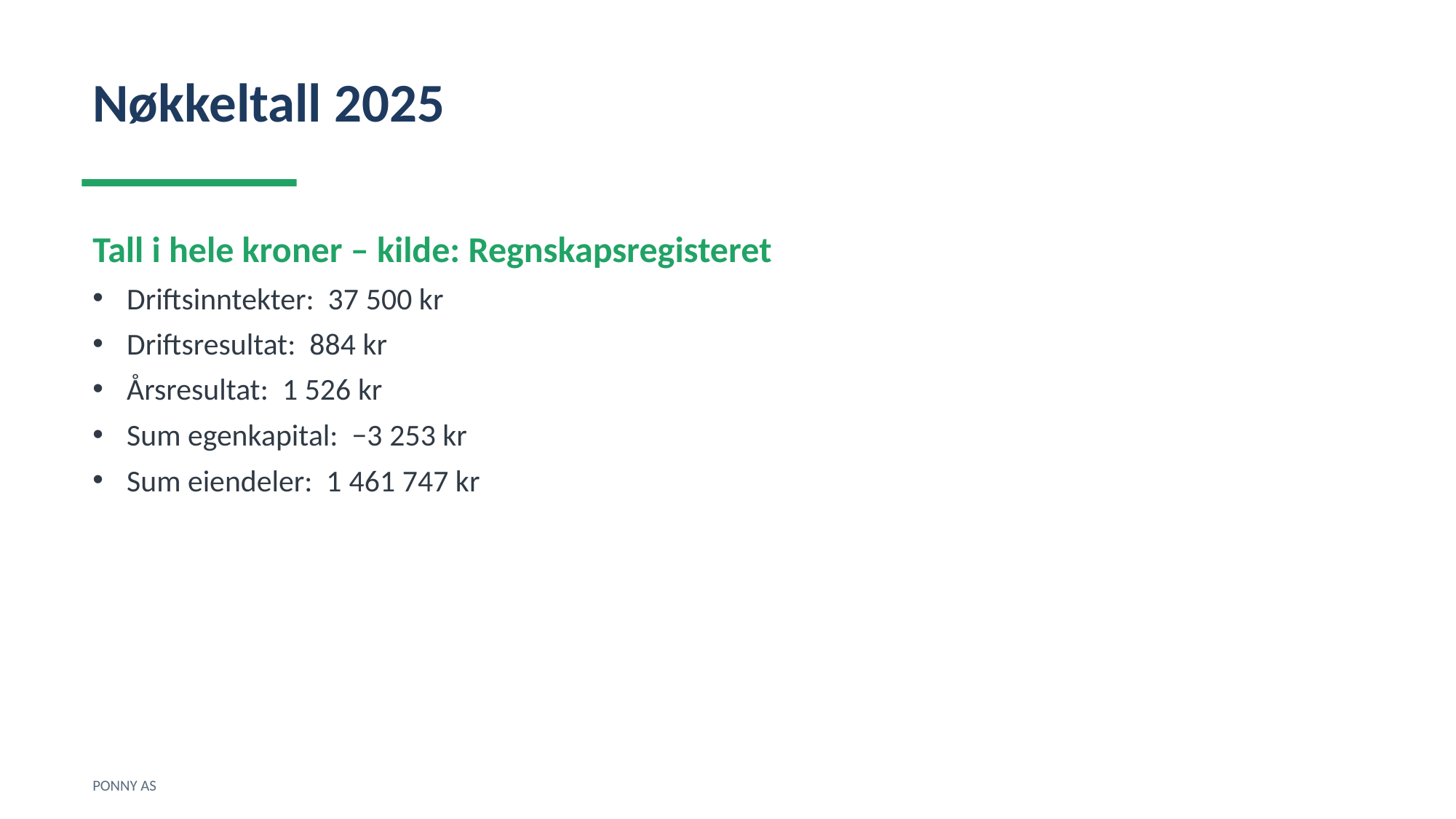

Nøkkeltall 2025

Tall i hele kroner – kilde: Regnskapsregisteret
Driftsinntekter:  37 500 kr
Driftsresultat:  884 kr
Årsresultat:  1 526 kr
Sum egenkapital:  −3 253 kr
Sum eiendeler:  1 461 747 kr
PONNY AS